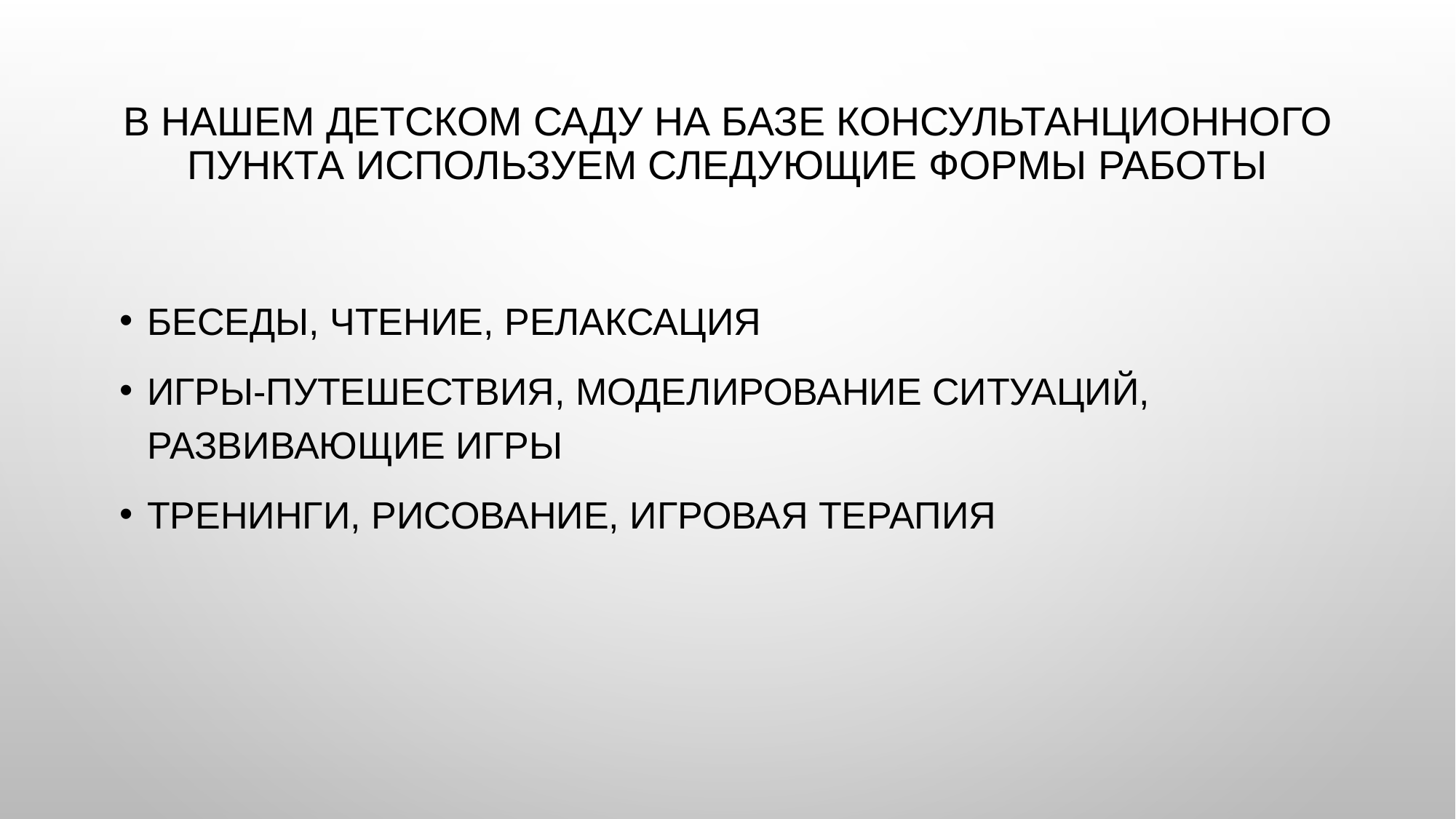

# В нашем детском саду на базе консультанционного пункта используем следующие формы работы
Беседы, чтение, релаксация
Игры-путешествия, моделирование ситуаций, развивающие игры
Тренинги, рисование, игровая терапия